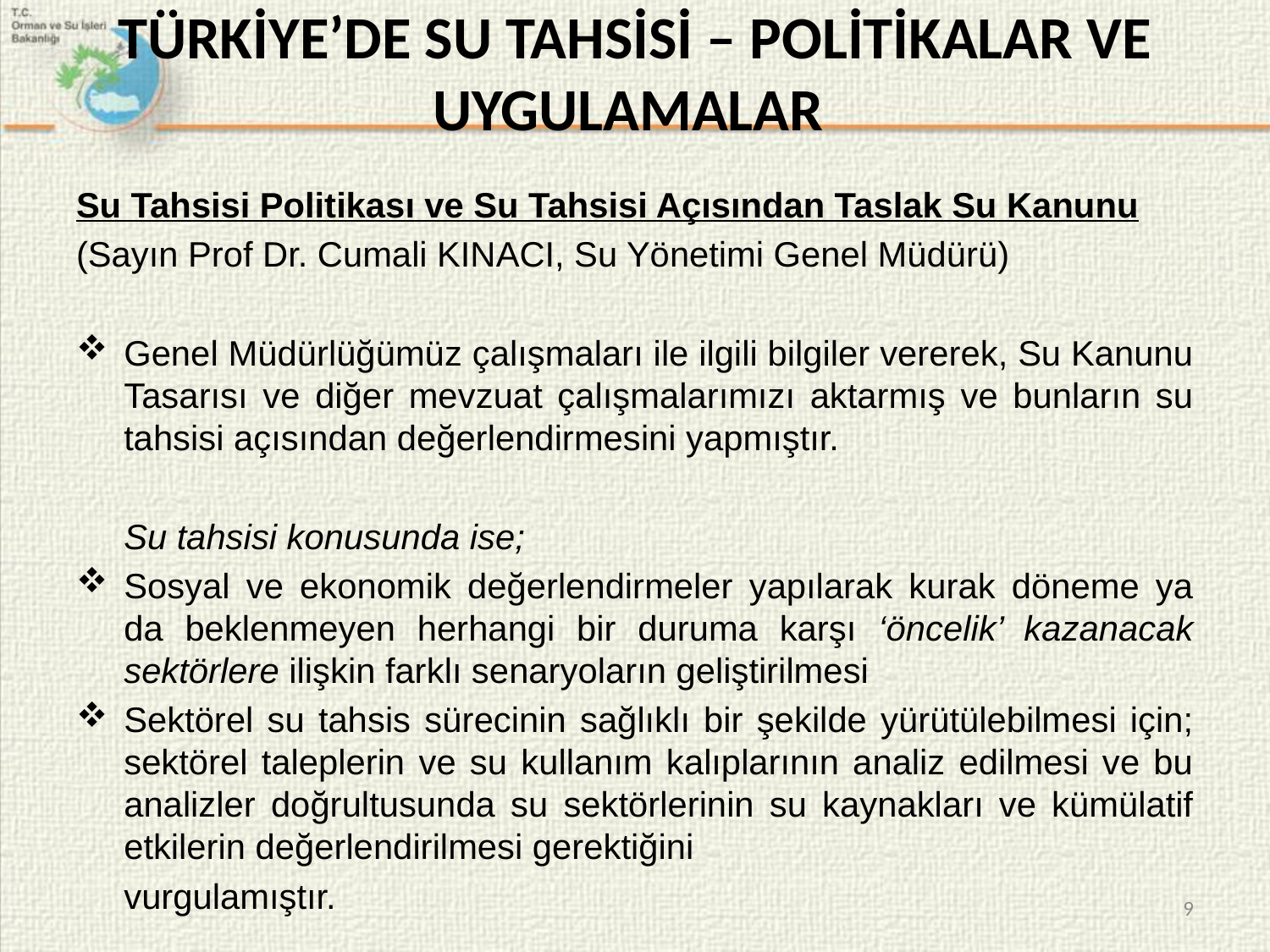

# TÜRKİYE’DE SU TAHSİSİ – POLİTİKALAR VE UYGULAMALAR
Su Tahsisi Politikası ve Su Tahsisi Açısından Taslak Su Kanunu
(Sayın Prof Dr. Cumali KINACI, Su Yönetimi Genel Müdürü)

Genel Müdürlüğümüz çalışmaları ile ilgili bilgiler vererek, Su Kanunu Tasarısı ve diğer mevzuat çalışmalarımızı aktarmış ve bunların su tahsisi açısından değerlendirmesini yapmıştır.

 	Su tahsisi konusunda ise;
Sosyal ve ekonomik değerlendirmeler yapılarak kurak döneme ya da beklenmeyen herhangi bir duruma karşı ‘öncelik’ kazanacak sektörlere ilişkin farklı senaryoların geliştirilmesi
Sektörel su tahsis sürecinin sağlıklı bir şekilde yürütülebilmesi için; sektörel taleplerin ve su kullanım kalıplarının analiz edilmesi ve bu analizler doğrultusunda su sektörlerinin su kaynakları ve kümülatif etkilerin değerlendirilmesi gerektiğini
	vurgulamıştır.

9